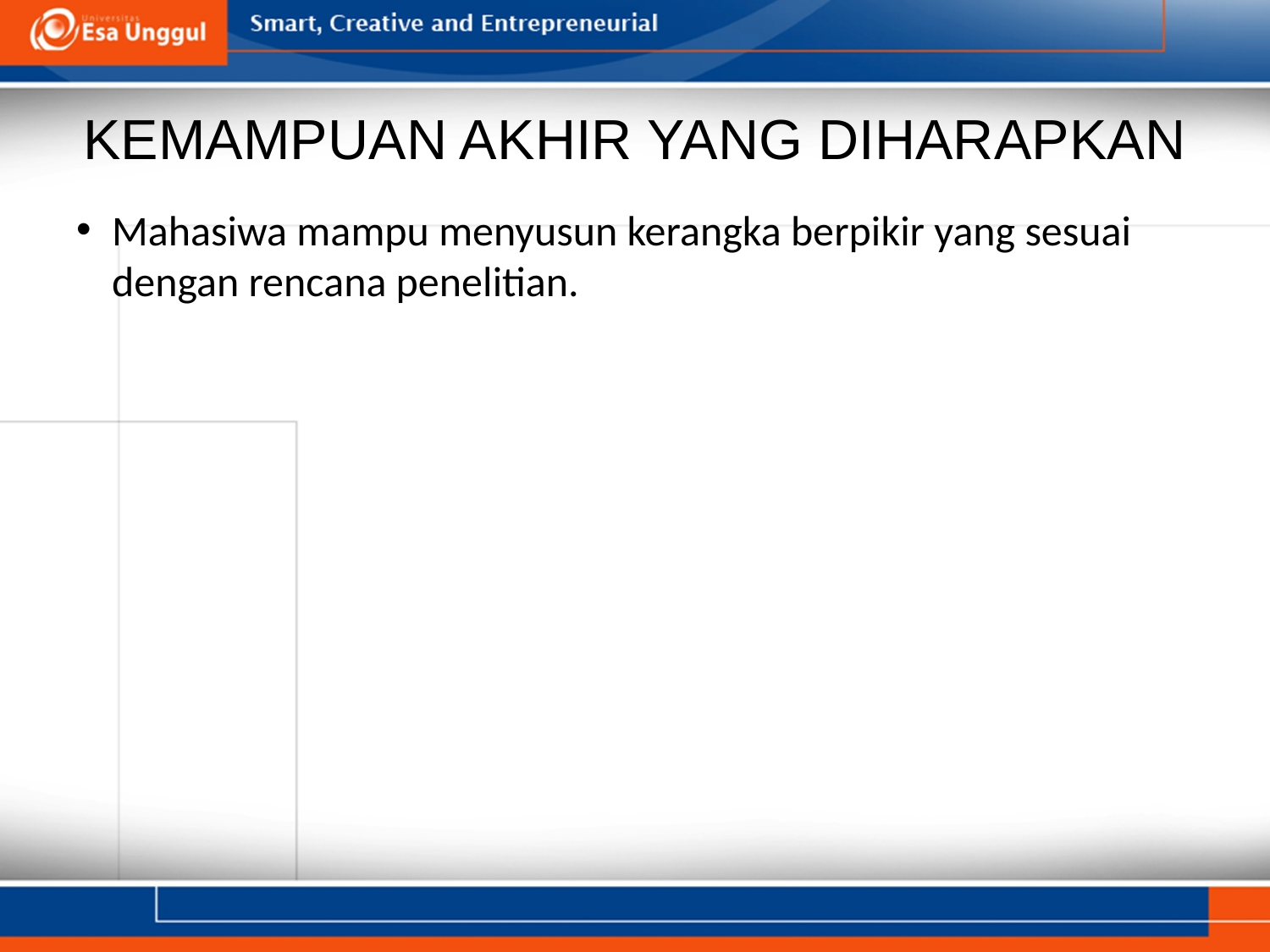

# KEMAMPUAN AKHIR YANG DIHARAPKAN
Mahasiwa mampu menyusun kerangka berpikir yang sesuai dengan rencana penelitian.